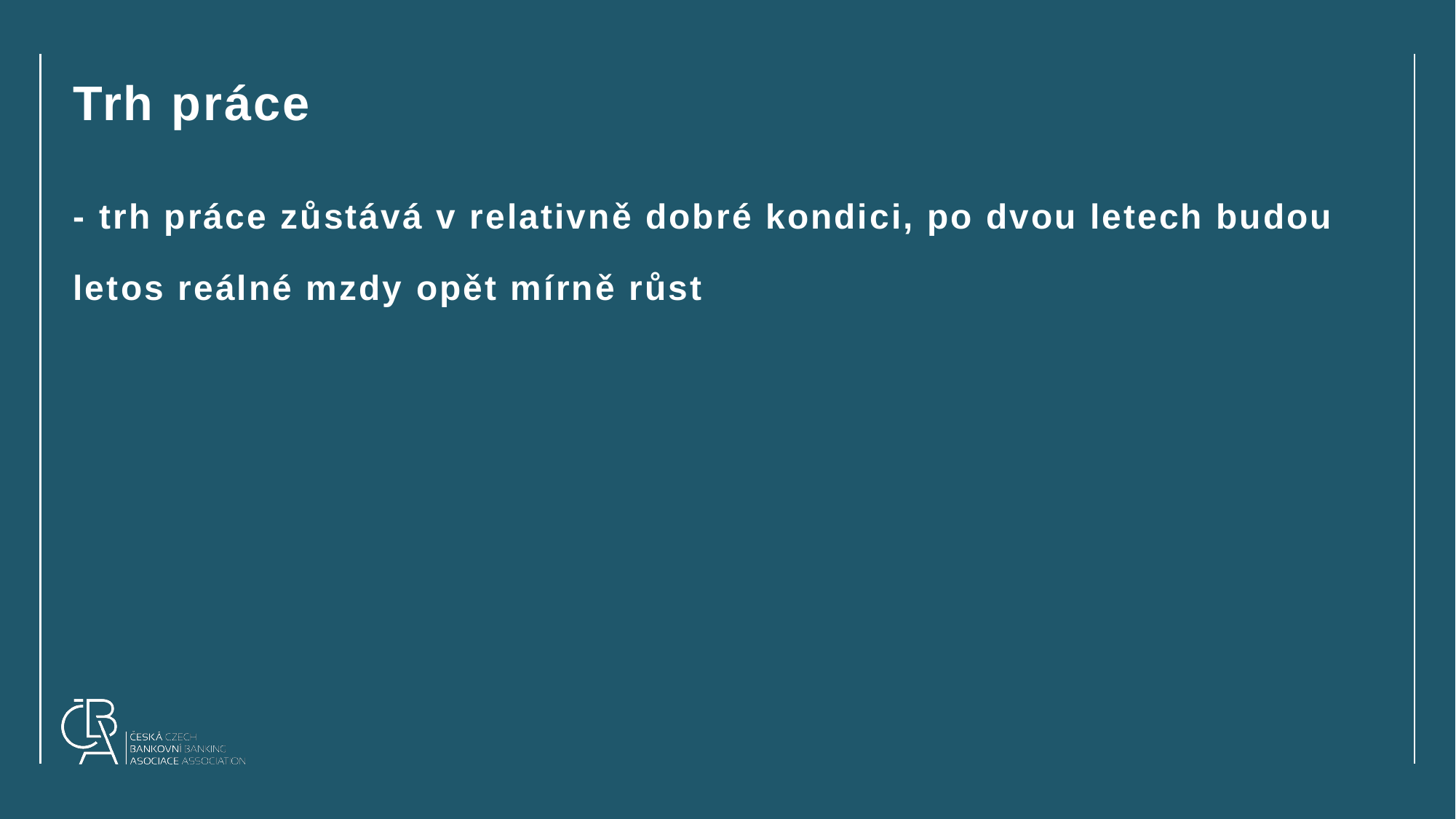

# Trh práce
- trh práce zůstává v relativně dobré kondici, po dvou letech budou letos reálné mzdy opět mírně růst